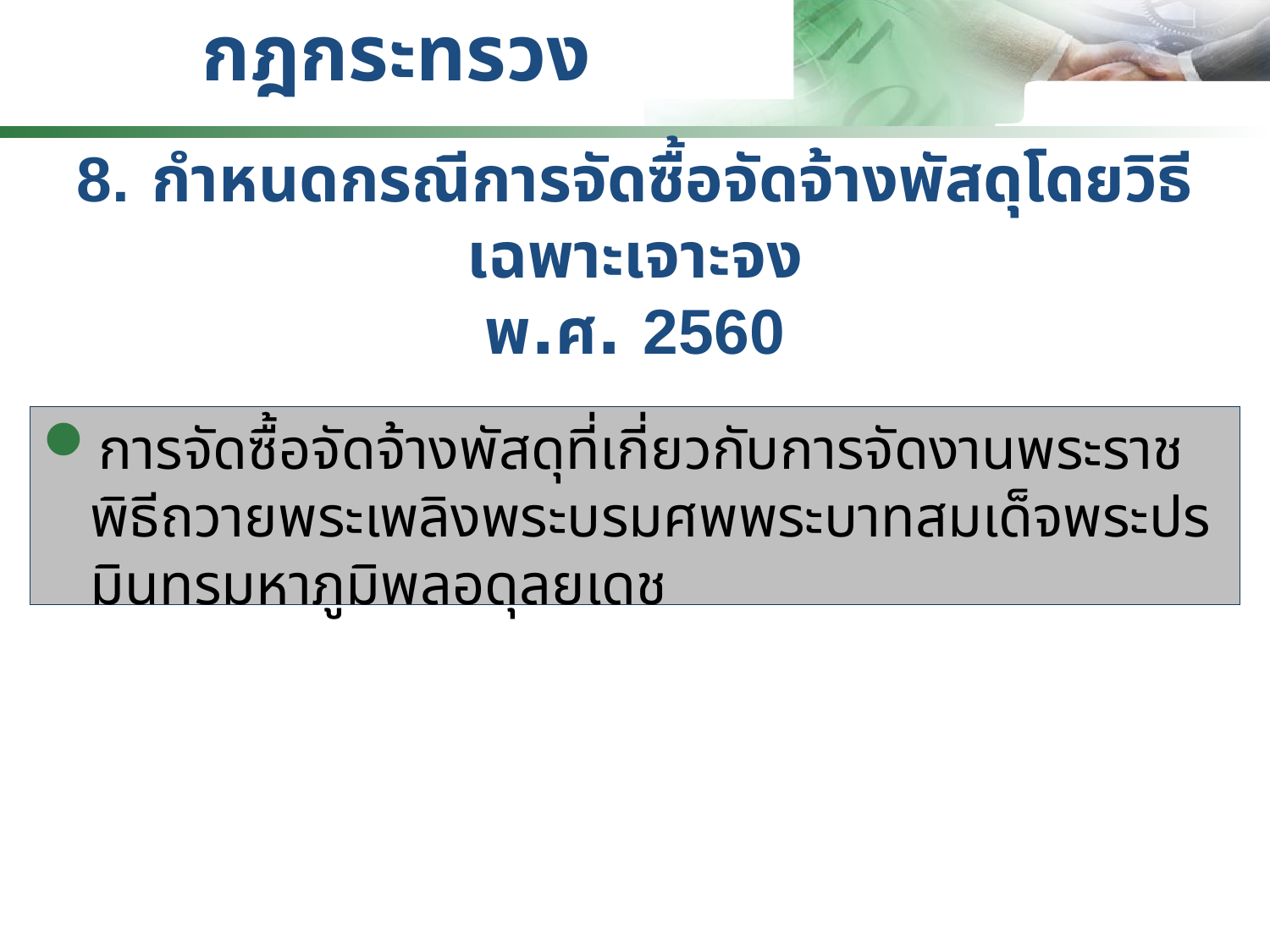

# กฎกระทรวง
8. กำหนดกรณีการจัดซื้อจัดจ้างพัสดุโดยวิธีเฉพาะเจาะจง
พ.ศ. 2560
การจัดซื้อจัดจ้างพัสดุที่เกี่ยวกับการจัดงานพระราชพิธีถวายพระเพลิงพระบรมศพพระบาทสมเด็จพระปรมินทรมหาภูมิพลอดุลยเดช